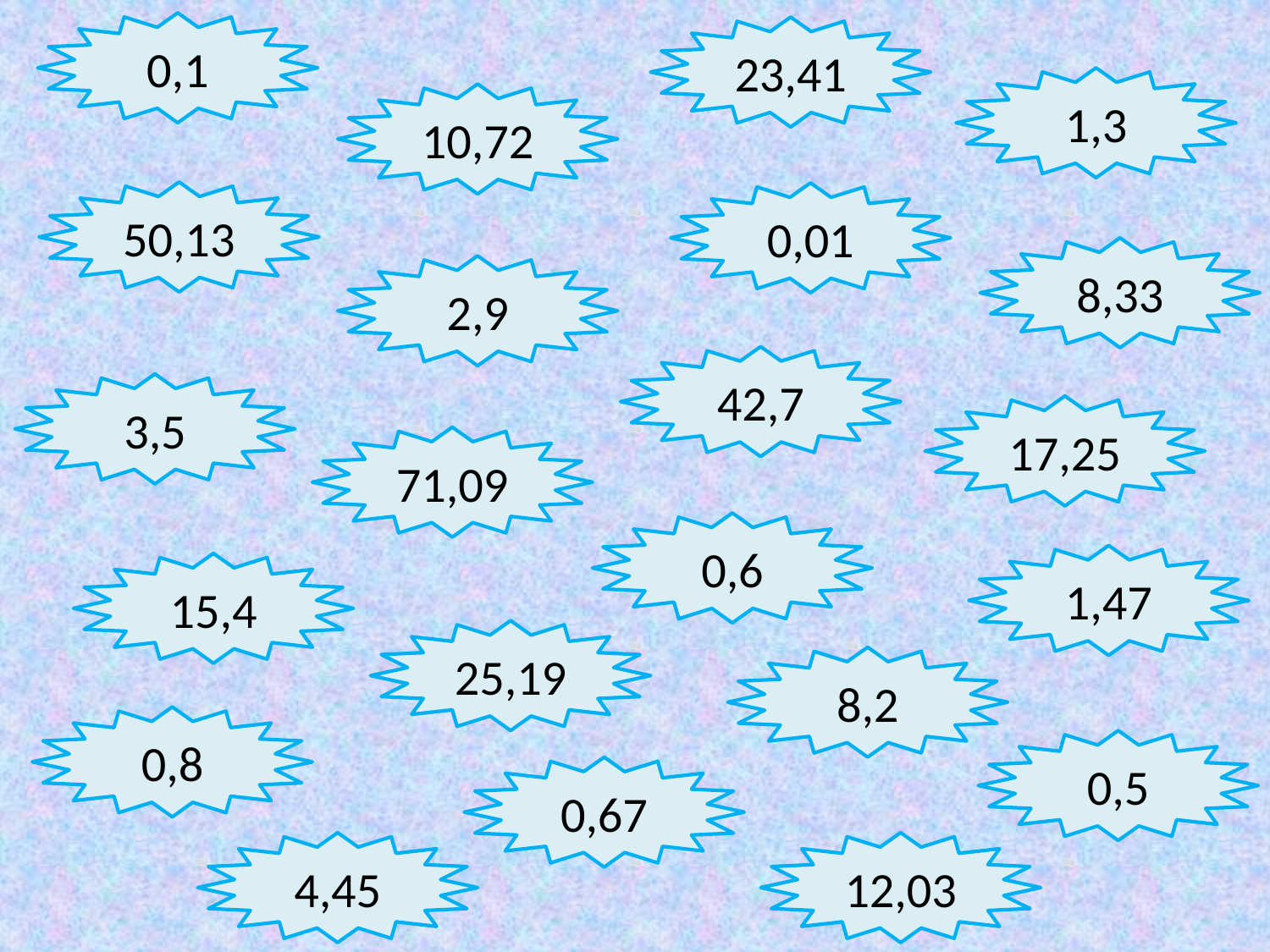

0,1
23,41
1,3
10,72
50,13
0,01
8,33
2,9
42,7
3,5
17,25
71,09
0,6
1,47
15,4
25,19
8,2
0,8
0,5
0,67
4,45
12,03